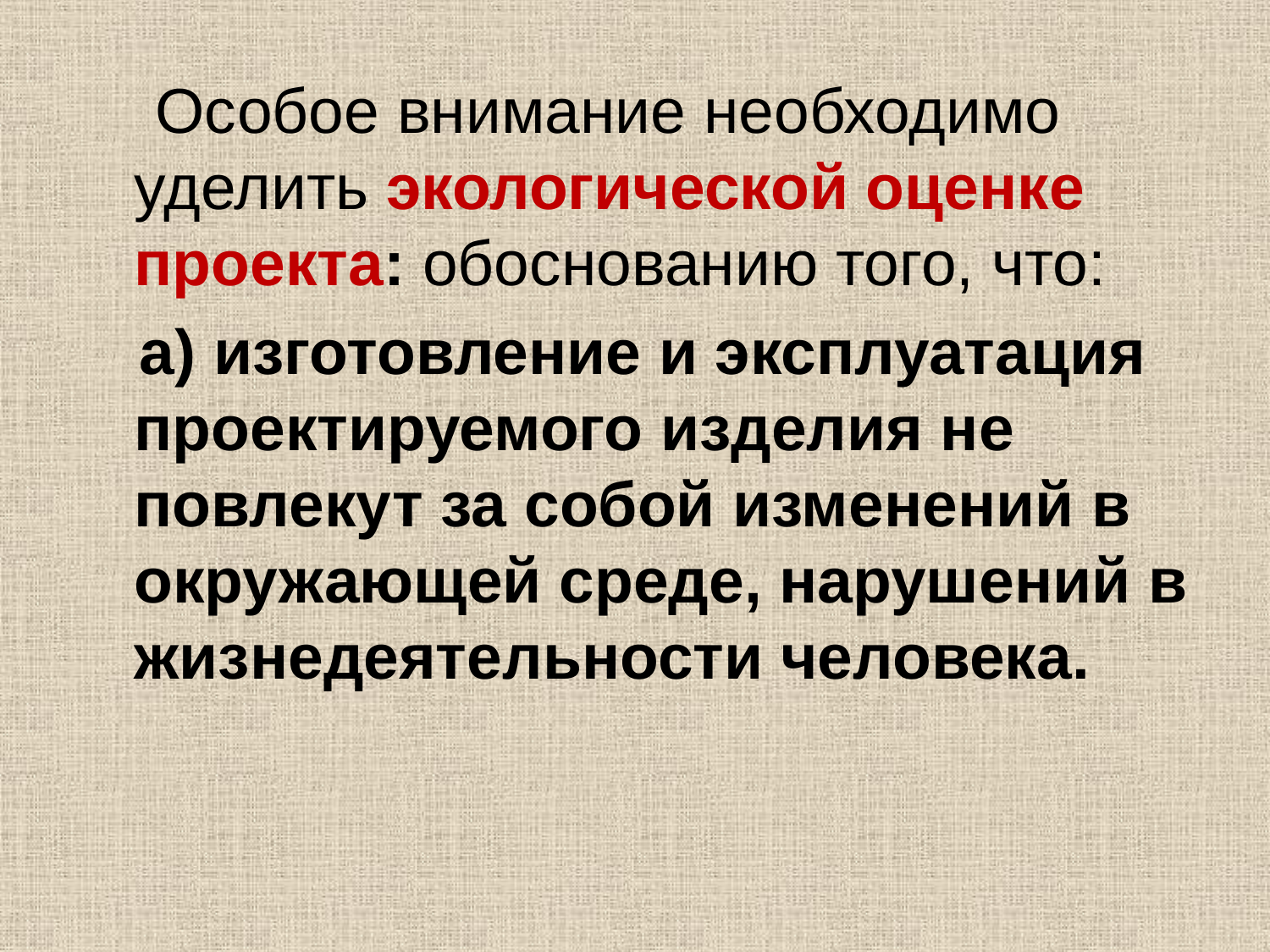

Особое внимание необходимо уделить экологической оценке проекта: обоснованию того, что:
   а) изготовление и эксплуатация проектируемого изделия не повлекут за собой изменений в окружающей среде, нарушений в жизнедеятельности человека.